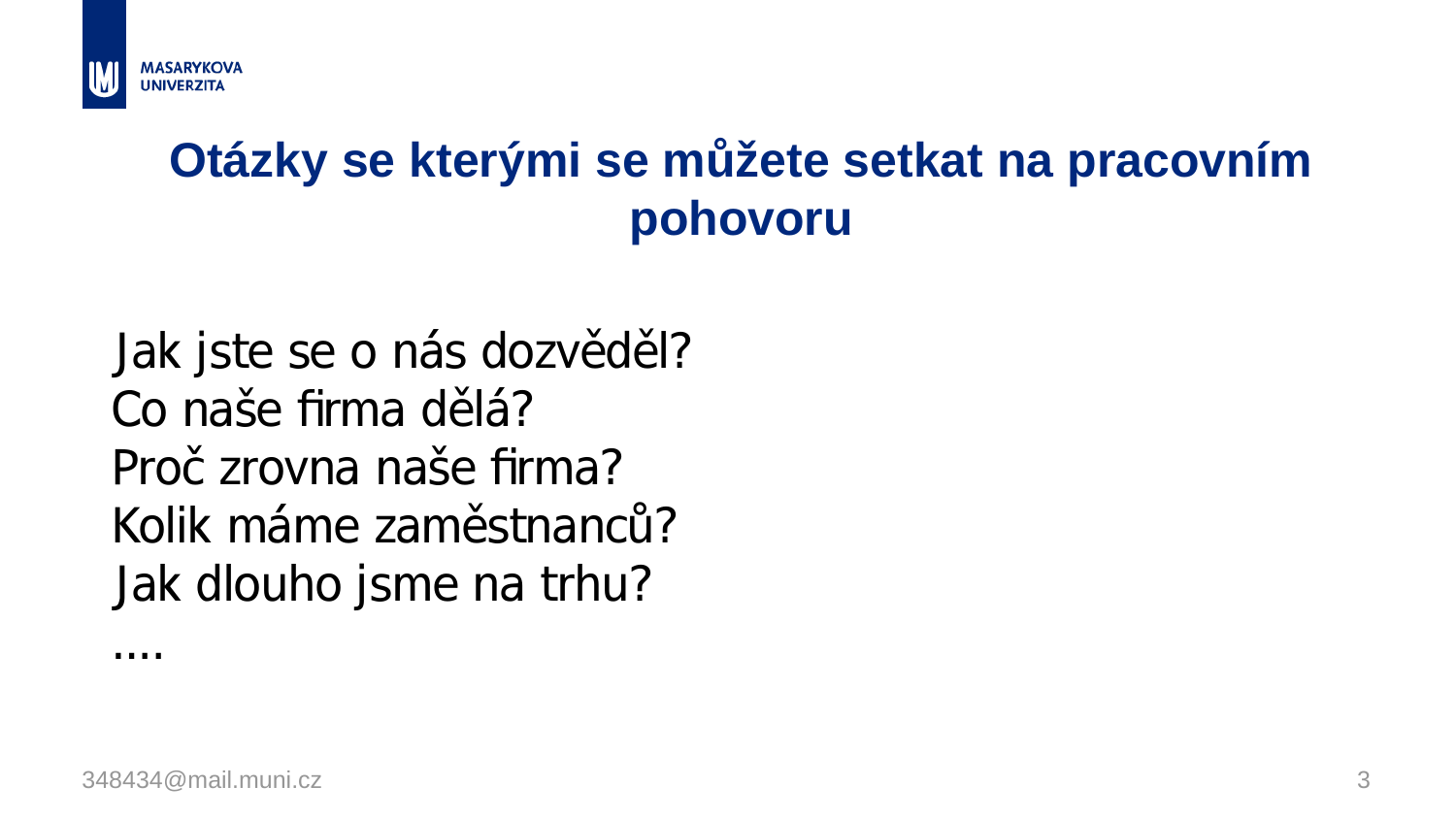

Jak jste se o nás dozvěděl?
Co naše firma dělá?
Proč zrovna naše firma?
Kolik máme zaměstnanců?
Jak dlouho jsme na trhu?
….
# Otázky se kterými se můžete setkat na pracovním pohovoru
348434@mail.muni.cz
3